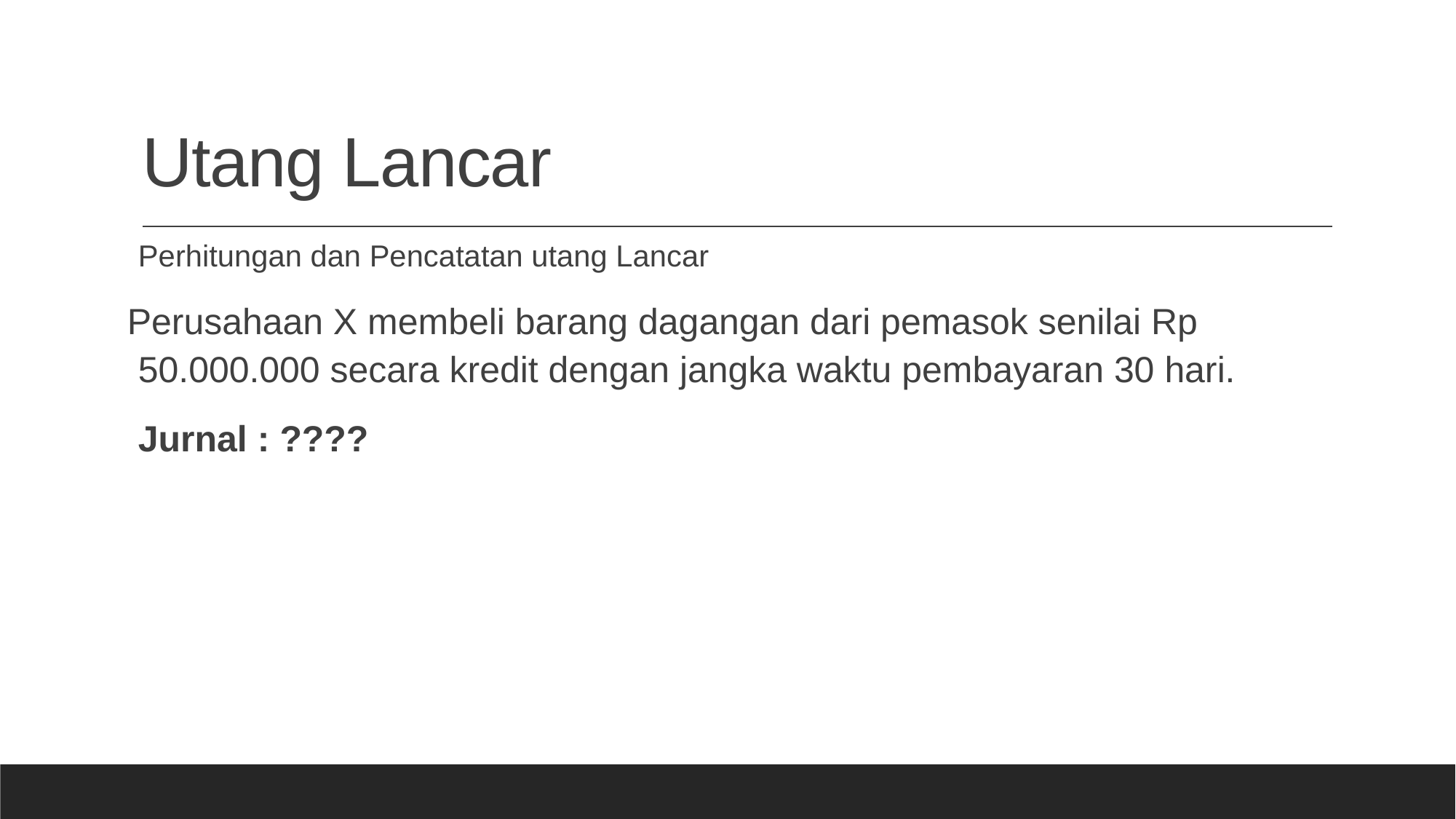

# Utang Lancar
Perhitungan dan Pencatatan utang Lancar
Perusahaan X membeli barang dagangan dari pemasok senilai Rp 50.000.000 secara kredit dengan jangka waktu pembayaran 30 hari.
Jurnal : ????